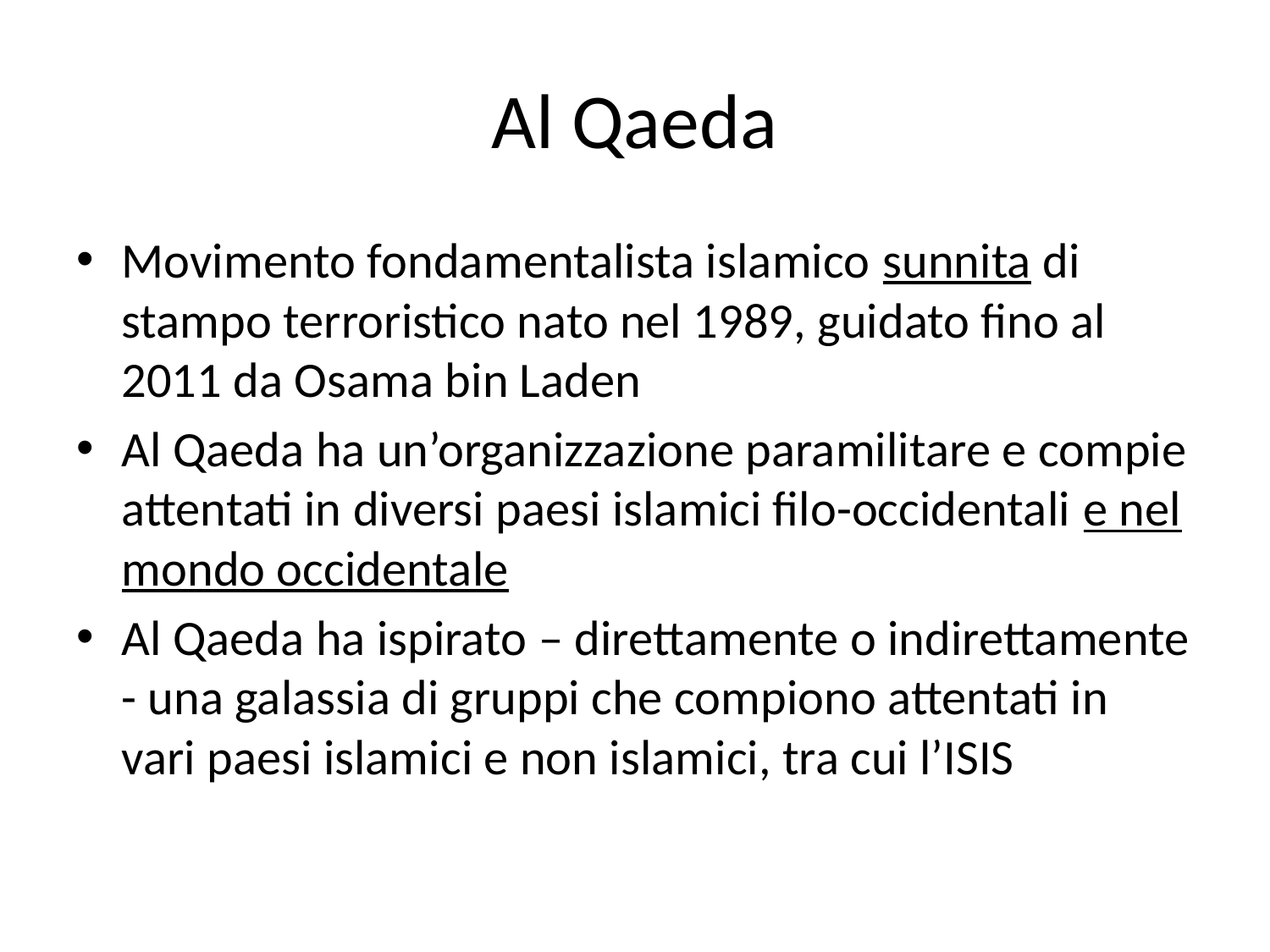

# Al Qaeda
Movimento fondamentalista islamico sunnita di stampo terroristico nato nel 1989, guidato fino al 2011 da Osama bin Laden
Al Qaeda ha un’organizzazione paramilitare e compie attentati in diversi paesi islamici filo-occidentali e nel mondo occidentale
Al Qaeda ha ispirato – direttamente o indirettamente - una galassia di gruppi che compiono attentati in vari paesi islamici e non islamici, tra cui l’ISIS